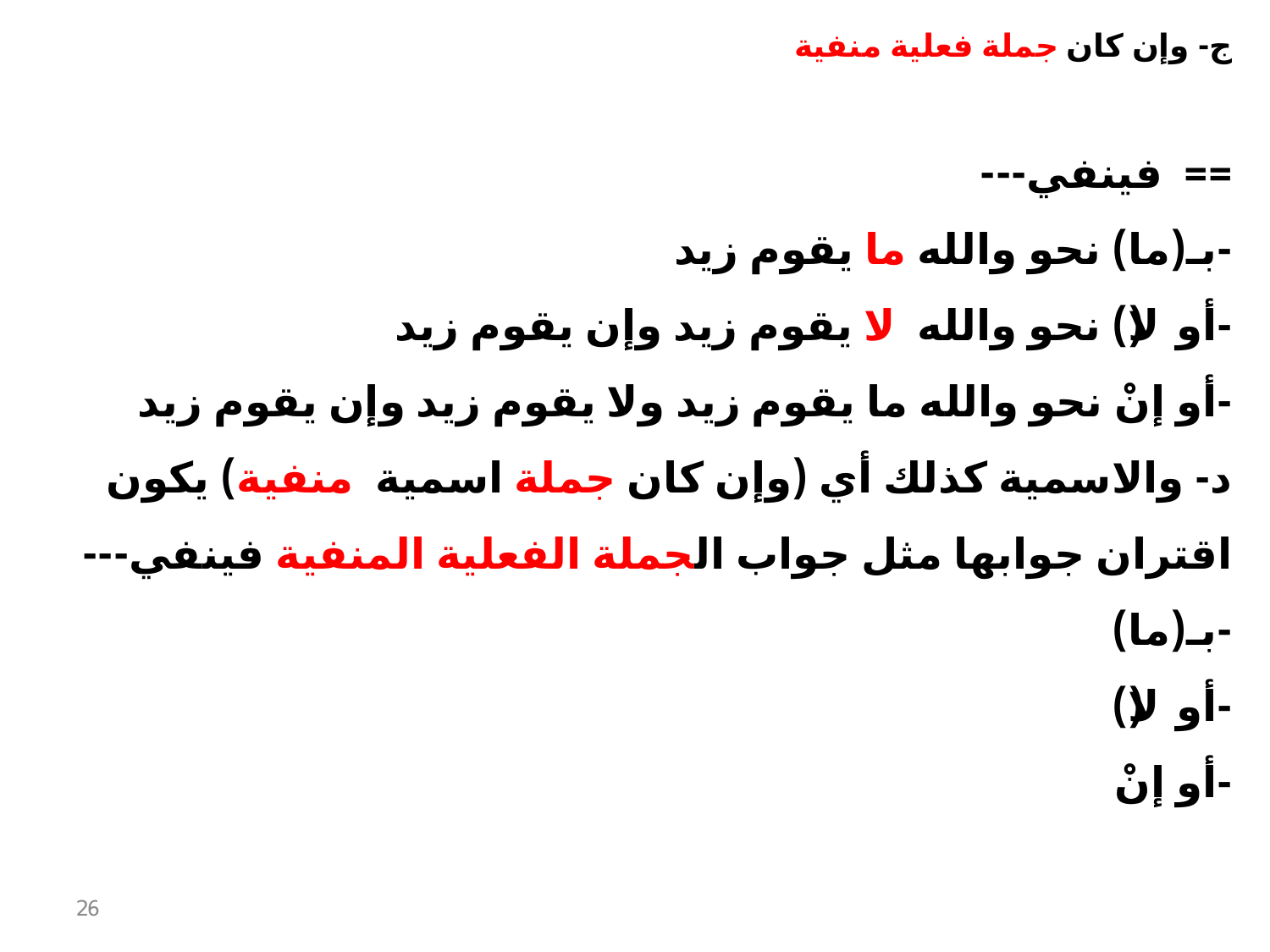

ج- وإن كان جملة فعلية منفية

==  فينفي---
-بـ(ما) نحو والله ما يقوم زيد
-أو(لا) نحو والله  لا يقوم زيد وإن يقوم زيد
-أو إنْ نحو والله ما يقوم زيد ولا يقوم زيد وإن يقوم زيد
د- والاسمية كذلك أي (وإن كان جملة اسمية  منفية) يكون اقتران جوابها مثل جواب الجملة الفعلية المنفية فينفي---
-بـ(ما)
-أو(لا)
-أو إنْ

26